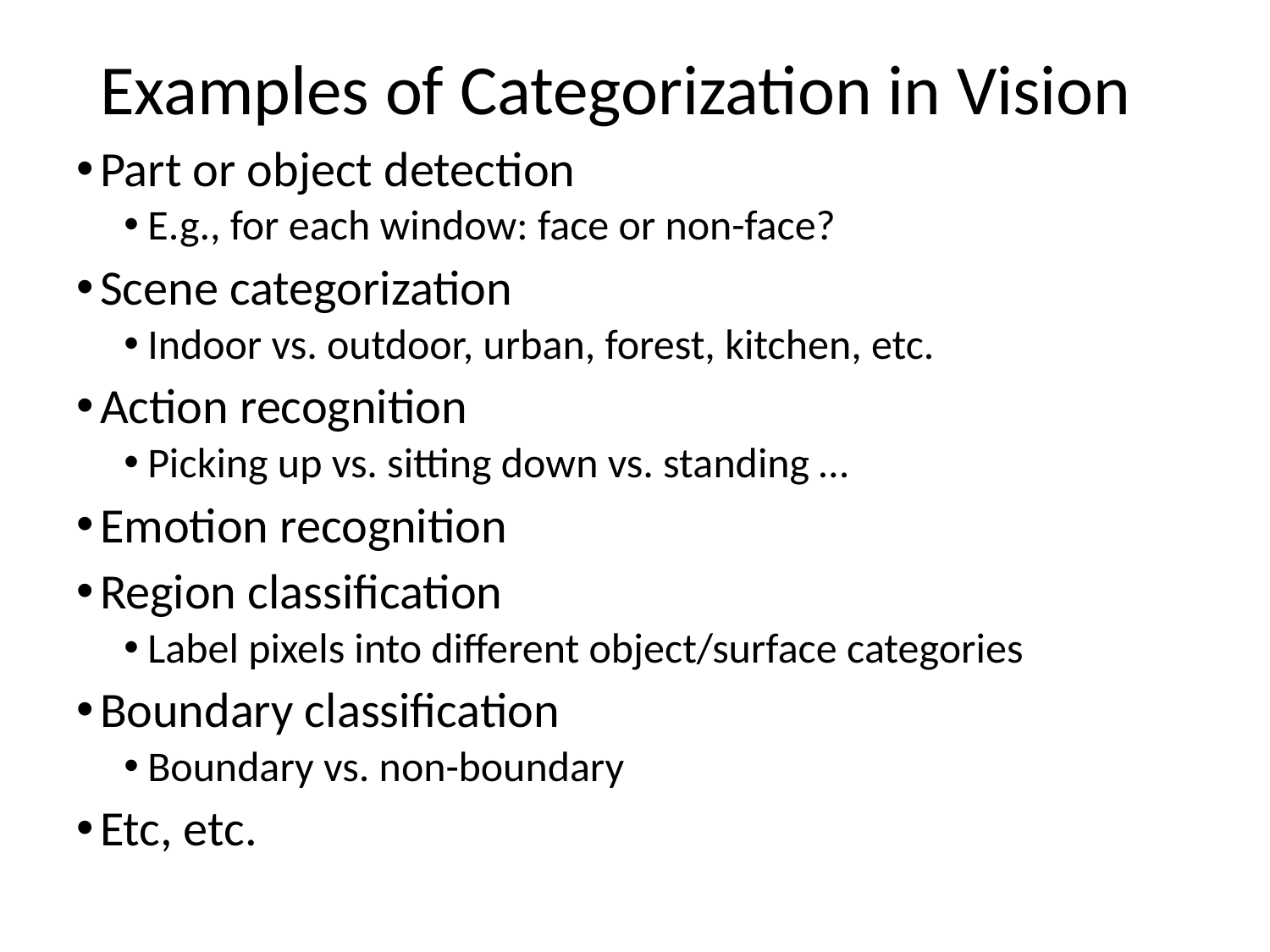

# Examples of Categorization in Vision
Part or object detection
E.g., for each window: face or non-face?
Scene categorization
Indoor vs. outdoor, urban, forest, kitchen, etc.
Action recognition
Picking up vs. sitting down vs. standing …
Emotion recognition
Region classification
Label pixels into different object/surface categories
Boundary classification
Boundary vs. non-boundary
Etc, etc.